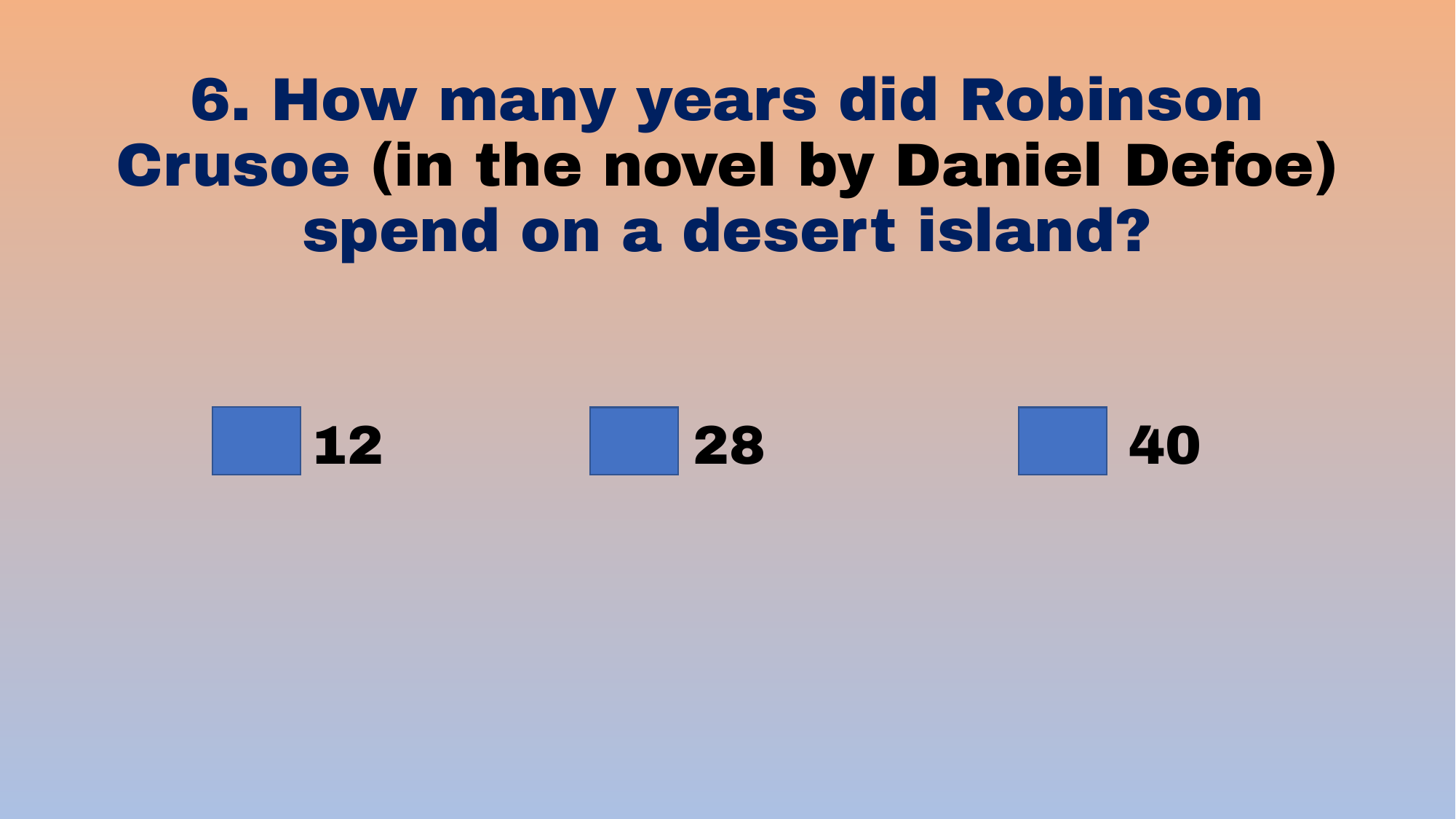

# 6. How many years did Robinson Crusoe (in the novel by Daniel Defoe) spend on a desert island?

           12                 28                    40